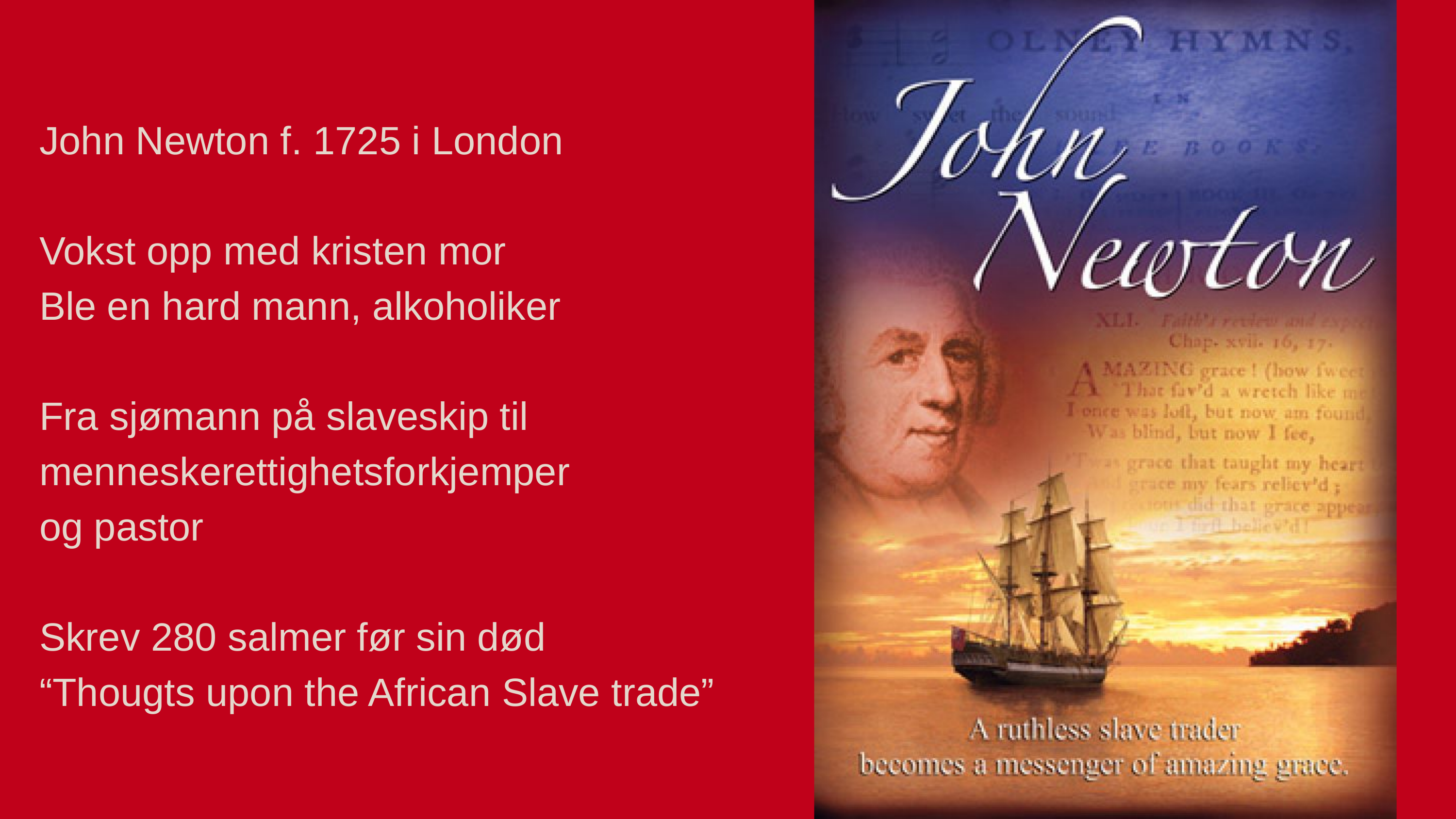

John Newton f. 1725 i London

Vokst opp med kristen mor
Ble en hard mann, alkoholiker

Fra sjømann på slaveskip til
menneskerettighetsforkjemper
og pastor

Skrev 280 salmer før sin død
“Thougts upon the African Slave trade”